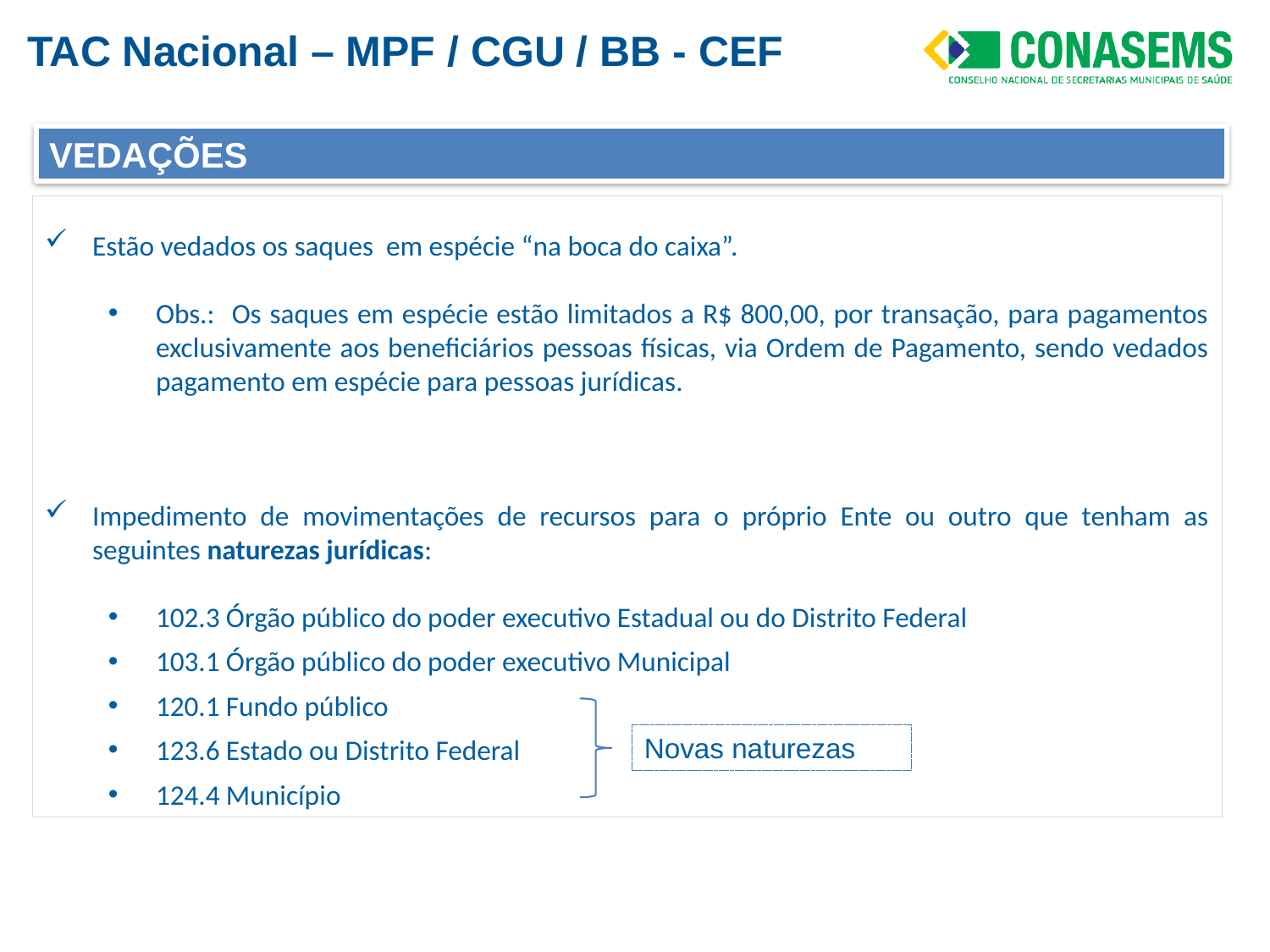

TAC Nacional – MPF / CGU / BB - CEF
Vedações.

Estão vedados os saques  em espécie “na boca do caixa”.

Obs.:  Os saques em espécie estão limitados a R$ 800,00, por transação, para pagamentos exclusivamente aos beneficiários pessoas físicas, via Ordem de Pagamento, sendo vedados pagamento em espécie para pessoas jurídicas.

Impedimento de movimentações de recursos para o próprio Ente ou outro que tenham as seguintes naturezas jurídicas:

102.3 Órgão público do poder executivo Estadual ou do Distrito Federal
103.1 Órgão público do poder executivo Municipal
120.1 Fundo público
123.6 Estado ou Distrito Federal
124.4 Município

Novas naturezas